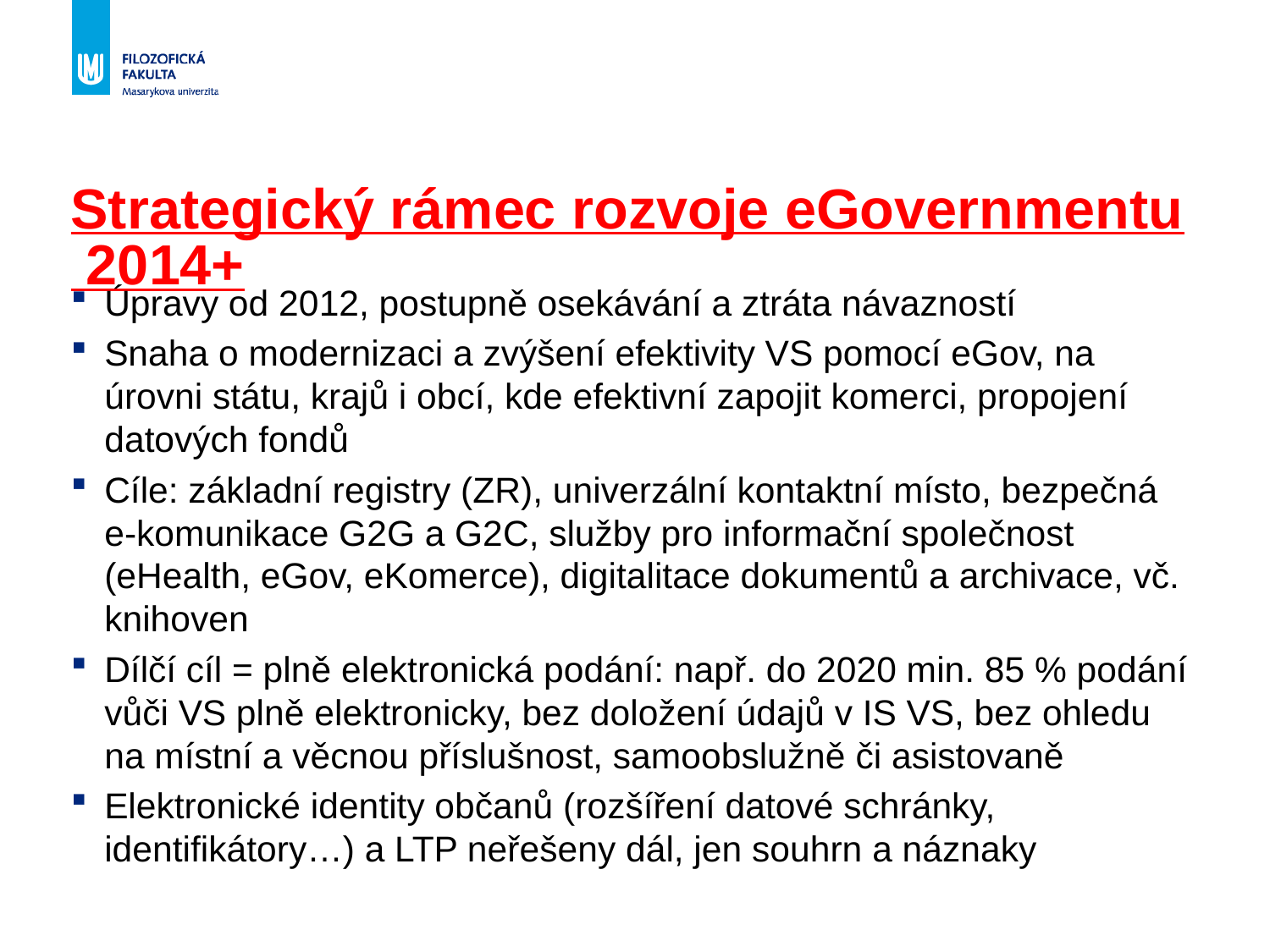

# Strategický rámec rozvoje eGovernmentu 2014+
Úpravy od 2012, postupně osekávání a ztráta návazností
Snaha o modernizaci a zvýšení efektivity VS pomocí eGov, na úrovni státu, krajů i obcí, kde efektivní zapojit komerci, propojení datových fondů
Cíle: základní registry (ZR), univerzální kontaktní místo, bezpečná e-komunikace G2G a G2C, služby pro informační společnost (eHealth, eGov, eKomerce), digitalitace dokumentů a archivace, vč. knihoven
Dílčí cíl = plně elektronická podání: např. do 2020 min. 85 % podání vůči VS plně elektronicky, bez doložení údajů v IS VS, bez ohledu na místní a věcnou příslušnost, samoobslužně či asistovaně
Elektronické identity občanů (rozšíření datové schránky, identifikátory…) a LTP neřešeny dál, jen souhrn a náznaky